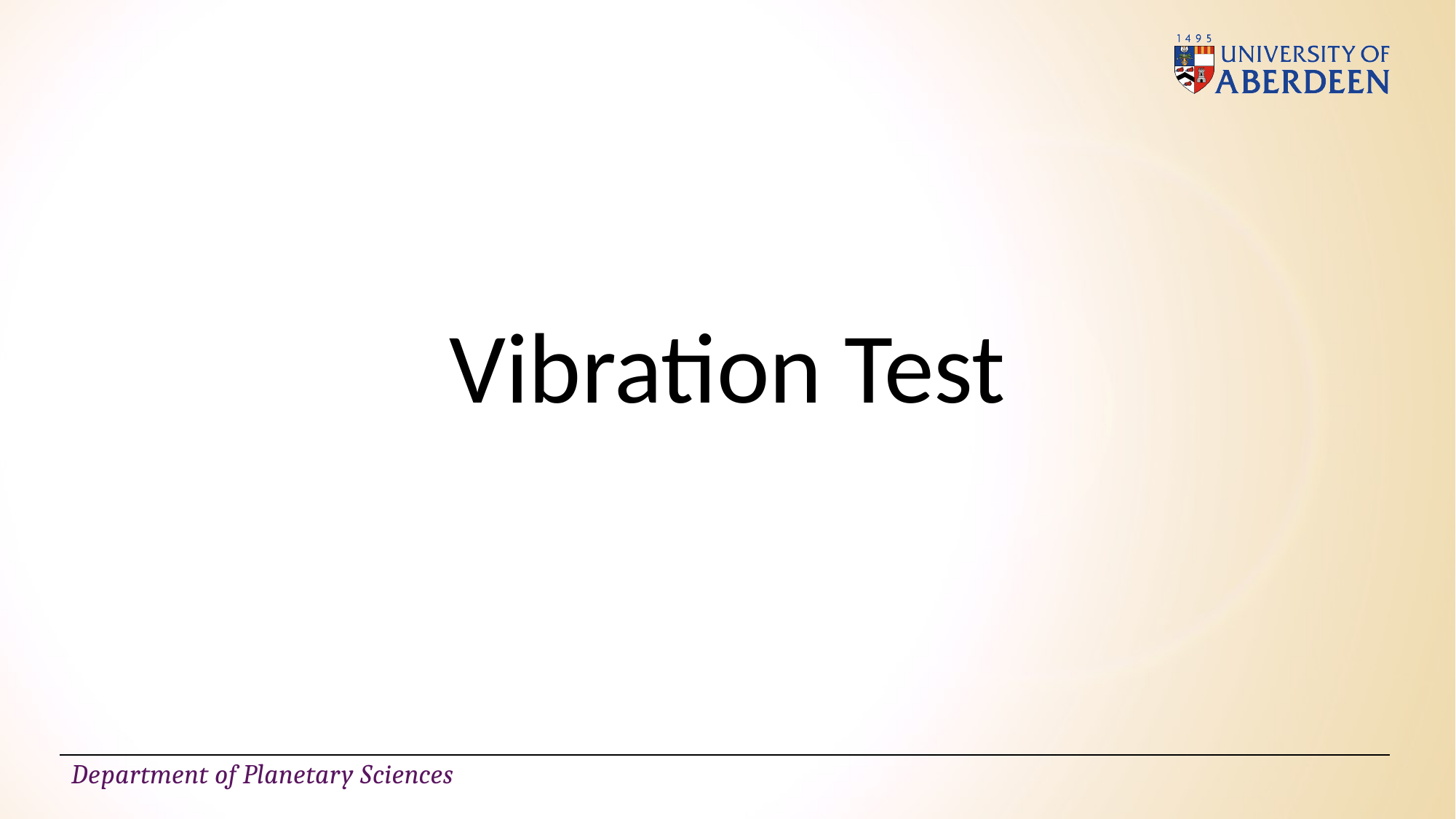

# Vibration Test
Department of Planetary Sciences